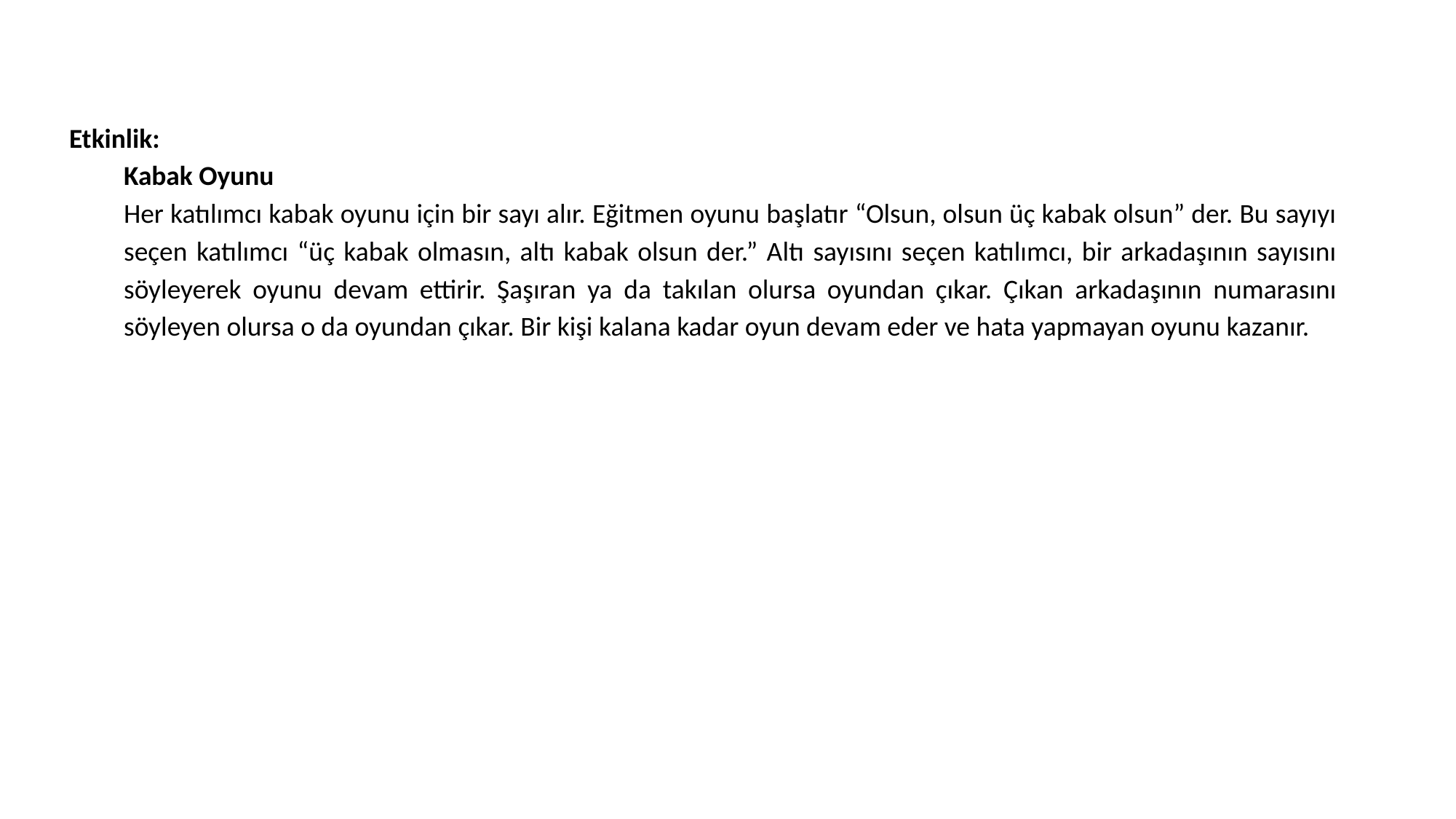

Etkinlik:
Kabak Oyunu
Her katılımcı kabak oyunu için bir sayı alır. Eğitmen oyunu başlatır “Olsun, olsun üç kabak olsun” der. Bu sayıyı seçen katılımcı “üç kabak olmasın, altı kabak olsun der.” Altı sayısını seçen katılımcı, bir arkadaşının sayısını söyleyerek oyunu devam ettirir. Şaşıran ya da takılan olursa oyundan çıkar. Çıkan arkadaşının numarasını söyleyen olursa o da oyundan çıkar. Bir kişi kalana kadar oyun devam eder ve hata yapmayan oyunu kazanır.